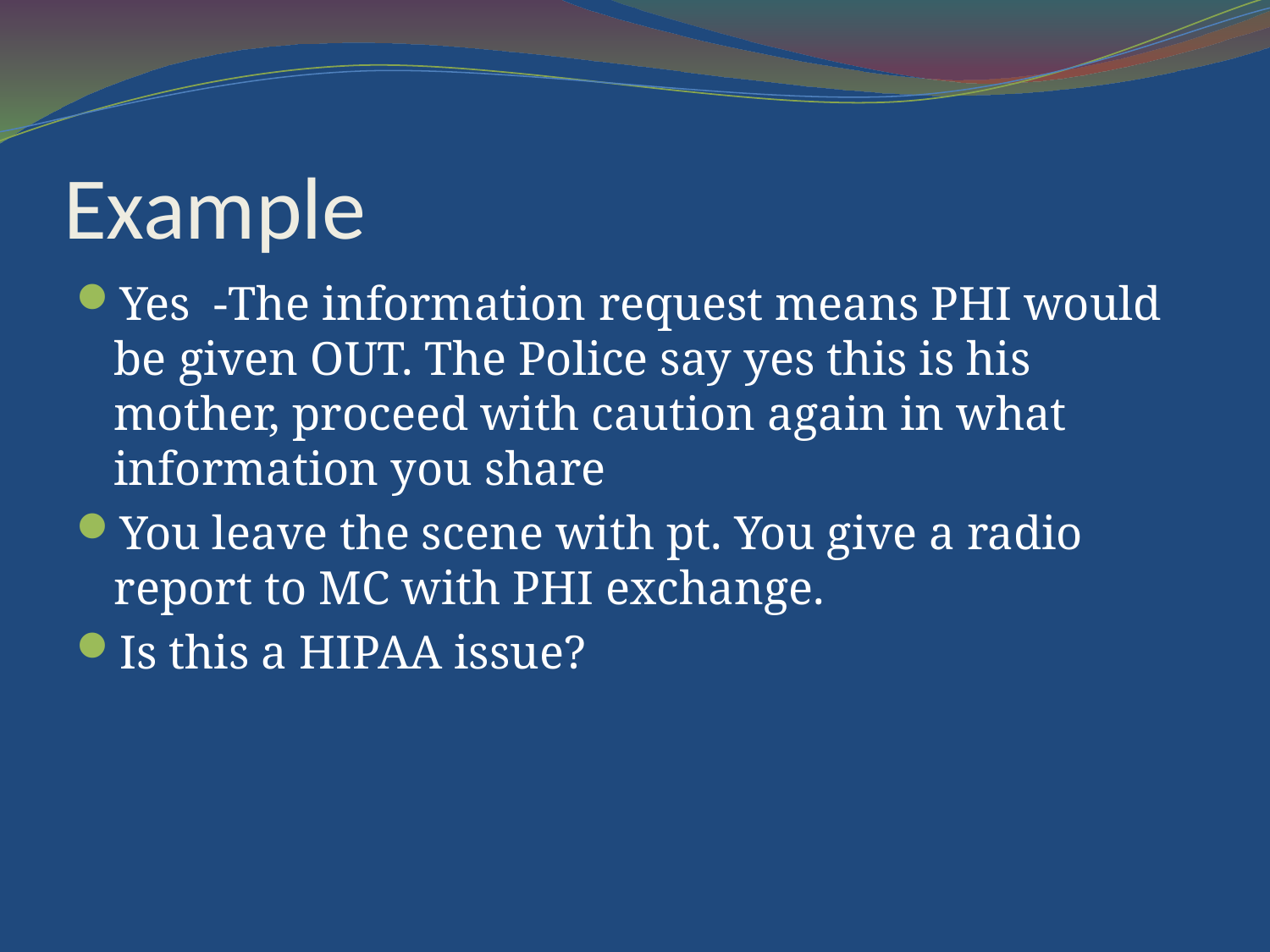

# Example
Yes  -The information request means PHI would be given OUT. The Police say yes this is his mother, proceed with caution again in what information you share
You leave the scene with pt. You give a radio report to MC with PHI exchange.
Is this a HIPAA issue?